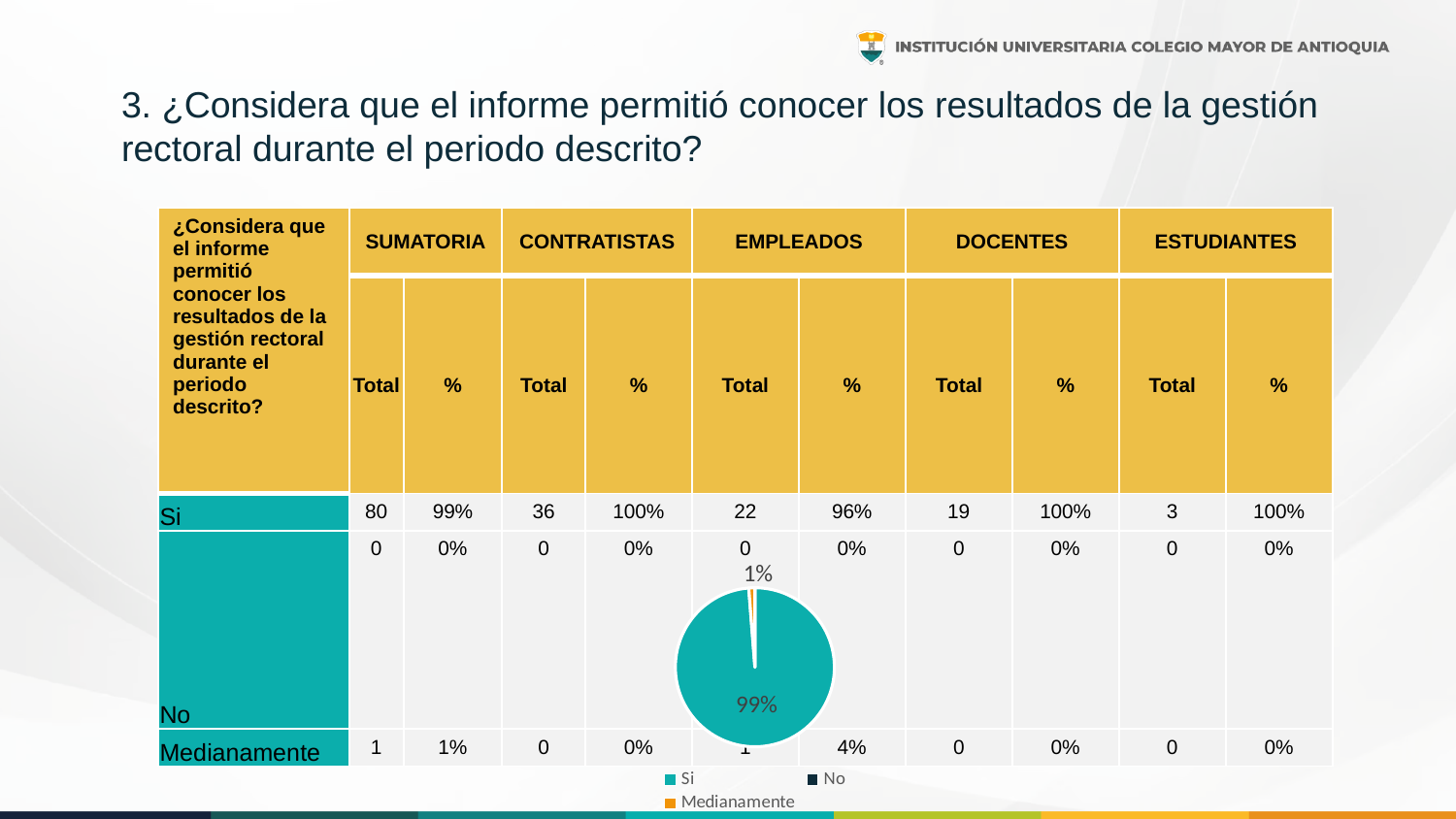

3. ¿Considera que el informe permitió conocer los resultados de la gestión rectoral durante el periodo descrito?
| ¿Considera que el informe permitió conocer los resultados de la gestión rectoral durante el periodo descrito? | SUMATORIA |  | CONTRATISTAS |  | EMPLEADOS |  | DOCENTES |  | ESTUDIANTES |  |
| --- | --- | --- | --- | --- | --- | --- | --- | --- | --- | --- |
|  | Total | % | Total | % | Total | % | Total | % | Total | % |
| Si | 80 | 99% | 36 | 100% | 22 | 96% | 19 | 100% | 3 | 100% |
| No | 0 | 0% | 0 | 0% | 0 | 0% | 0 | 0% | 0 | 0% |
| Medianamente | 1 | 1% | 0 | 0% | 1 | 4% | 0 | 0% | 0 | 0% |

### Chart

| Category | Ventas |
|---|---|
| Si | 80.0 |
| No | 0.0 |
| Medianamente | 1.0 |